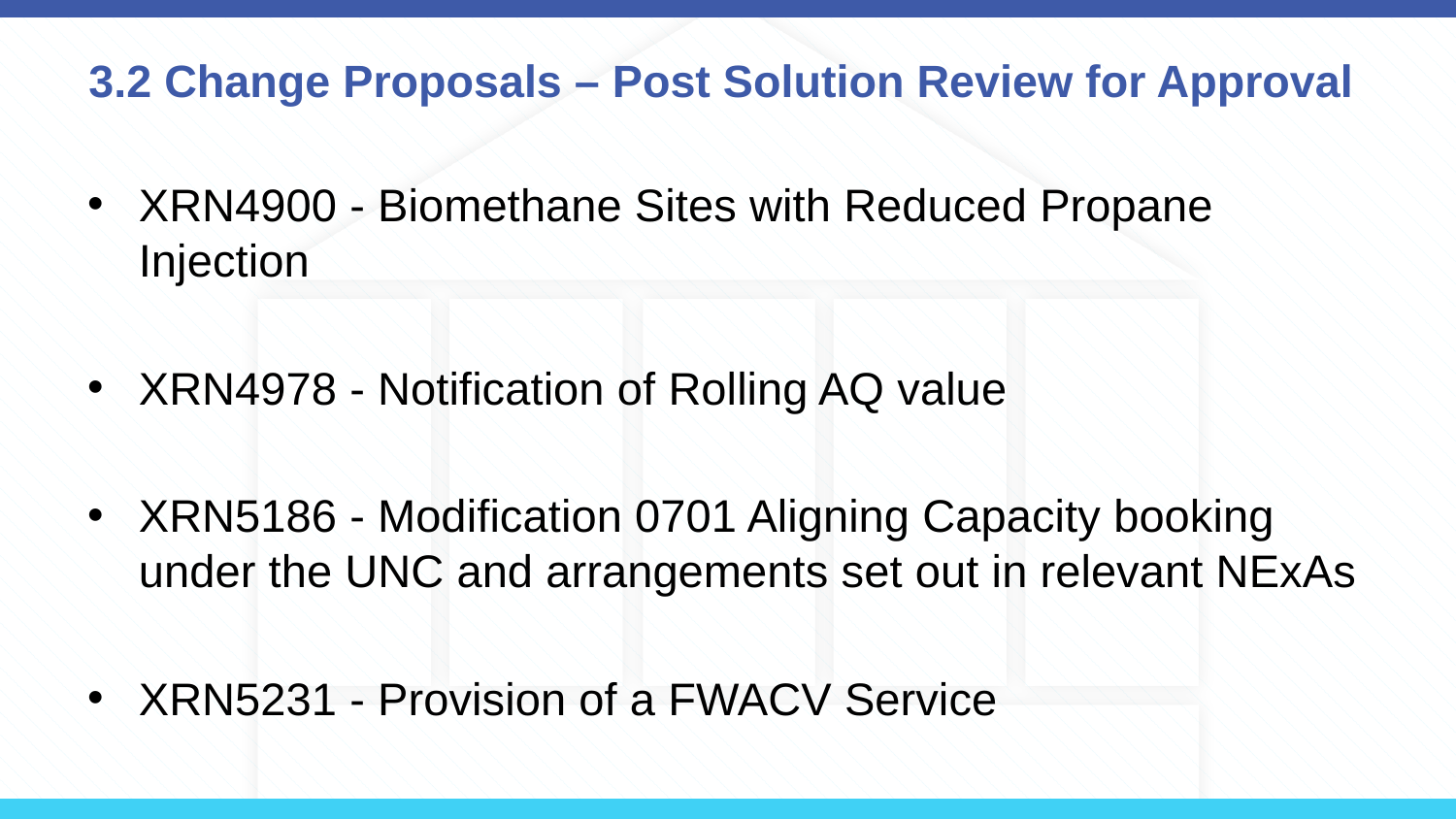

# 3.2 Change Proposals – Post Solution Review for Approval
XRN4900 - Biomethane Sites with Reduced Propane Injection

XRN4978 - Notification of Rolling AQ value

XRN5186 - Modification 0701 Aligning Capacity booking under the UNC and arrangements set out in relevant NExAs

XRN5231 - Provision of a FWACV Service